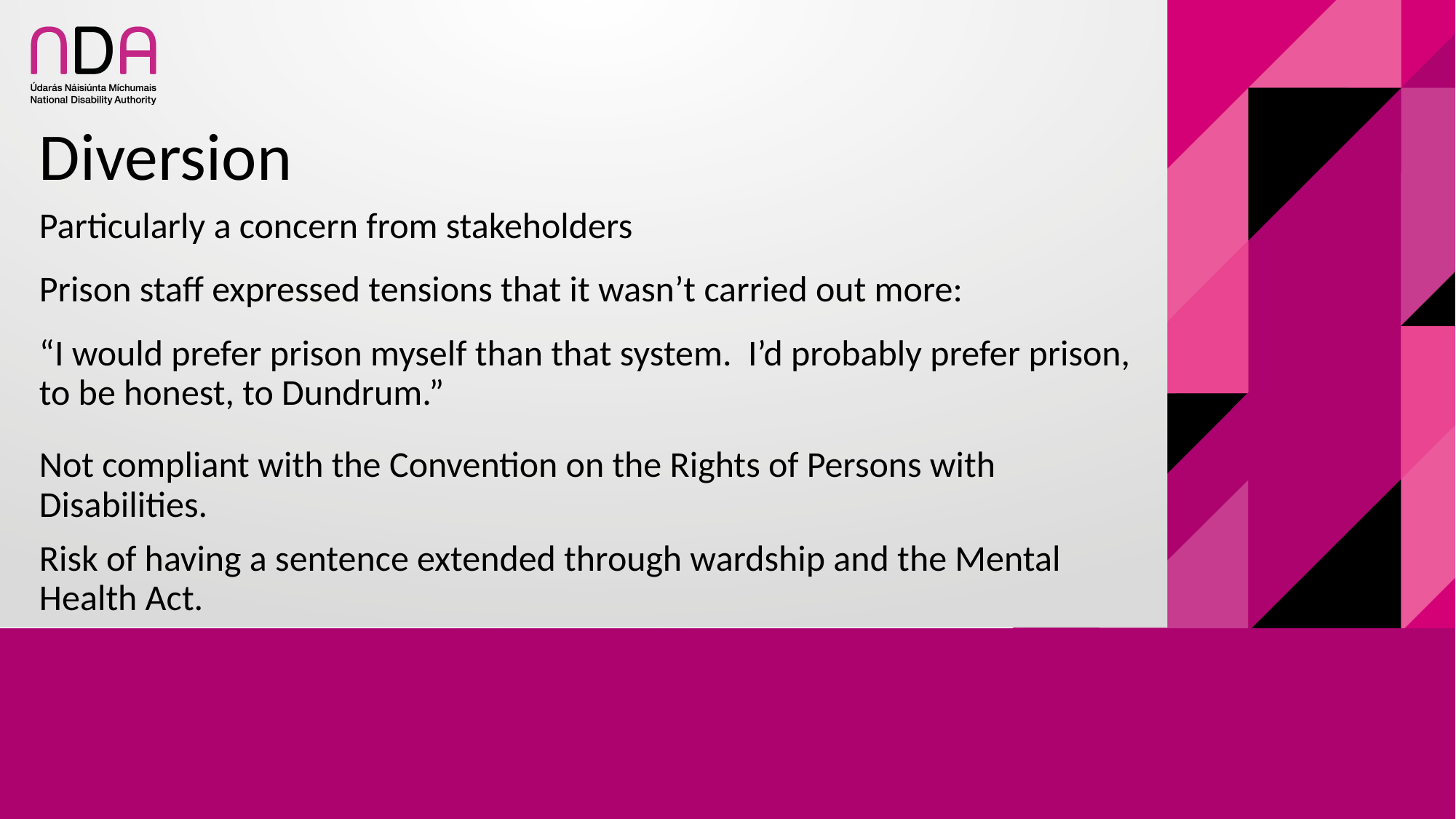

# Diversion
Particularly a concern from stakeholders
Prison staff expressed tensions that it wasn’t carried out more:
“I would prefer prison myself than that system.  I’d probably prefer prison, to be honest, to Dundrum.”
Not compliant with the Convention on the Rights of Persons with Disabilities.
Risk of having a sentence extended through wardship and the Mental Health Act.